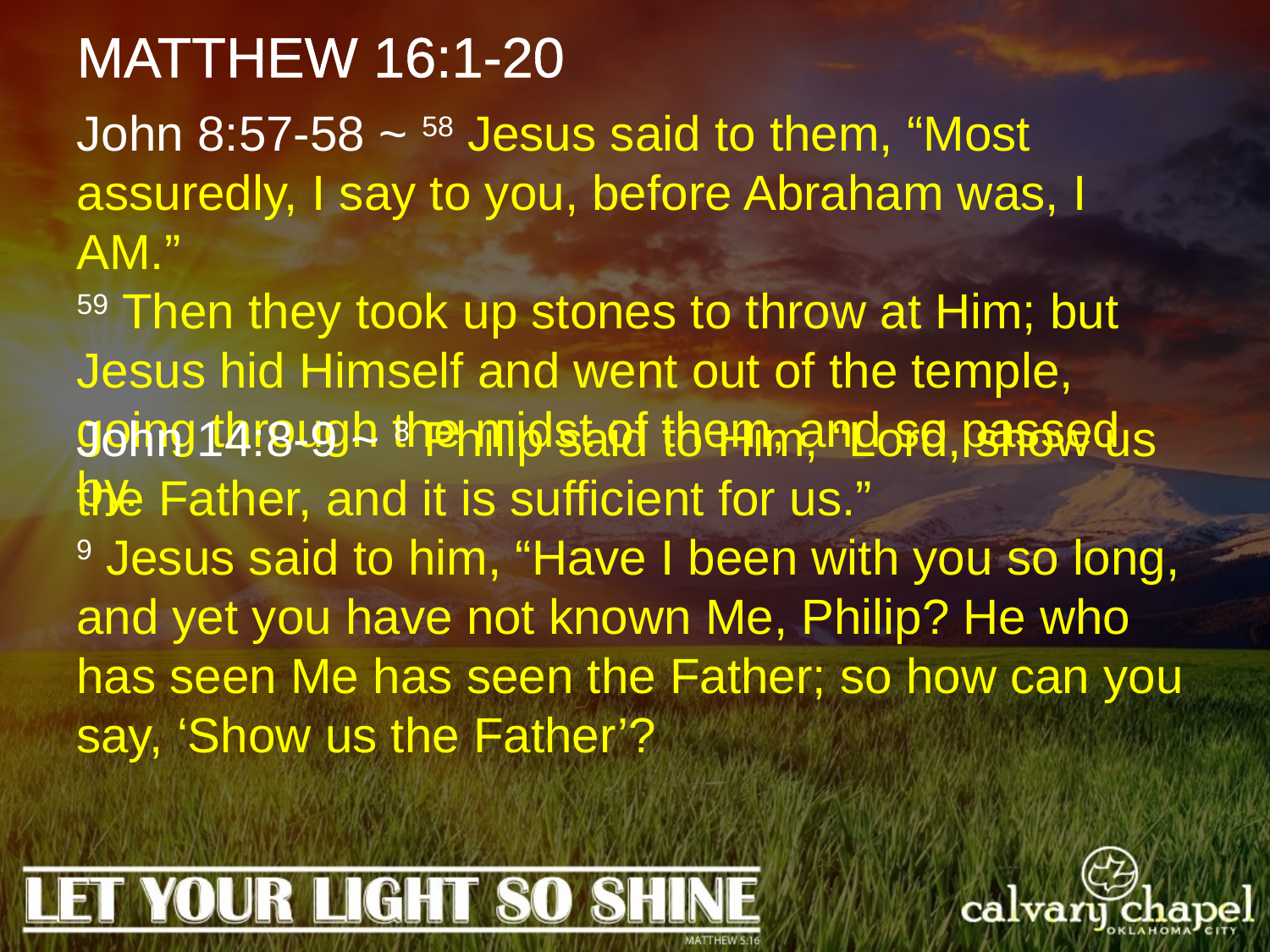

MATTHEW 16:1-20
John 8:57-58 ~ 58 Jesus said to them, “Most assuredly, I say to you, before Abraham was, I AM.”
59 Then they took up stones to throw at Him; but Jesus hid Himself and went out of the temple, going through the midst of them, and so passed by.
John 14:8-9 ~ 8 Philip said to Him, “Lord, show us the Father, and it is sufficient for us.”
9 Jesus said to him, “Have I been with you so long, and yet you have not known Me, Philip? He who has seen Me has seen the Father; so how can you say, ‘Show us the Father’?